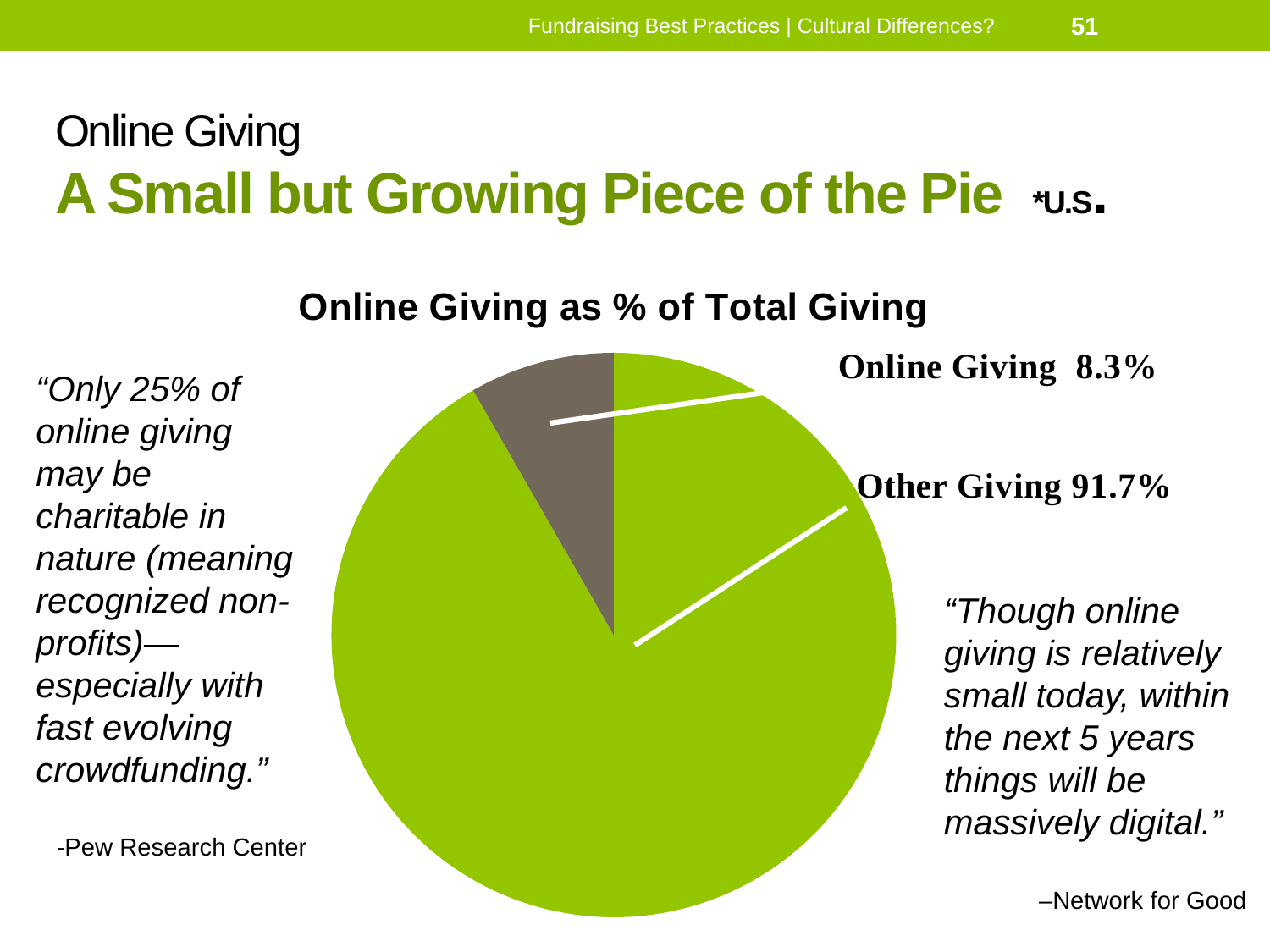

Fundraising Best Practices | Cultural Differences?
51
# Online Giving A Small but Growing Piece of the Pie  *U.S.

### Chart:

| Category | Online Giving as % of Total Giving |
|---|---|
| Other Giving | 91.7 |
| Online Giving | 8.3 |
“Only 25% of online giving may be charitable in nature (meaning recognized non-profits)—especially with fast evolving crowdfunding.”

-Pew Research Center
“Though online giving is relatively small today, within the next 5 years things will be massively digital.”

–Network for Good